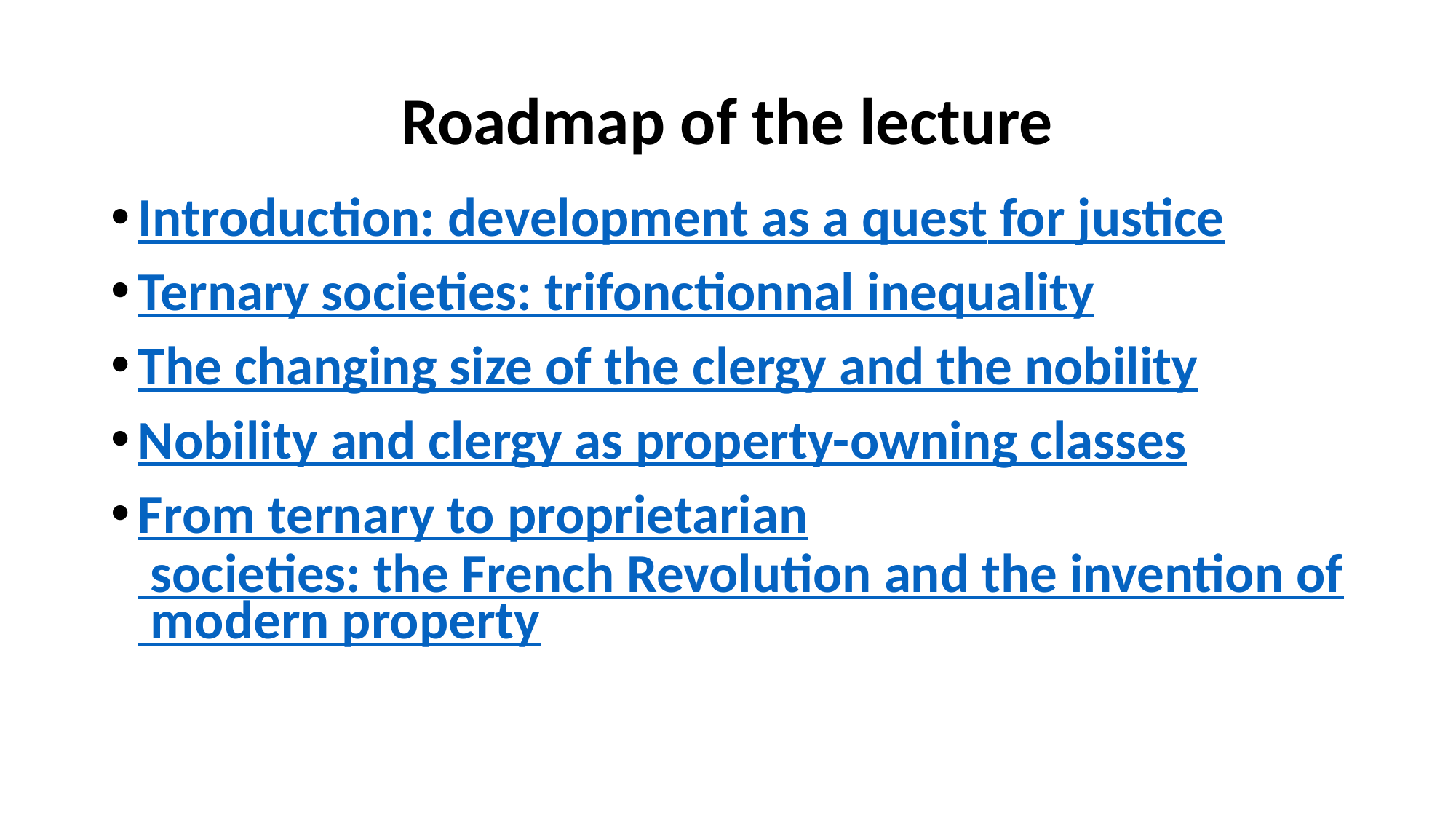

# Roadmap of the lecture
Introduction: development as a quest for justice
Ternary societies: trifonctionnal inequality
The changing size of the clergy and the nobility
Nobility and clergy as property-owning classes
From ternary to proprietarian societies: the French Revolution and the invention of modern property